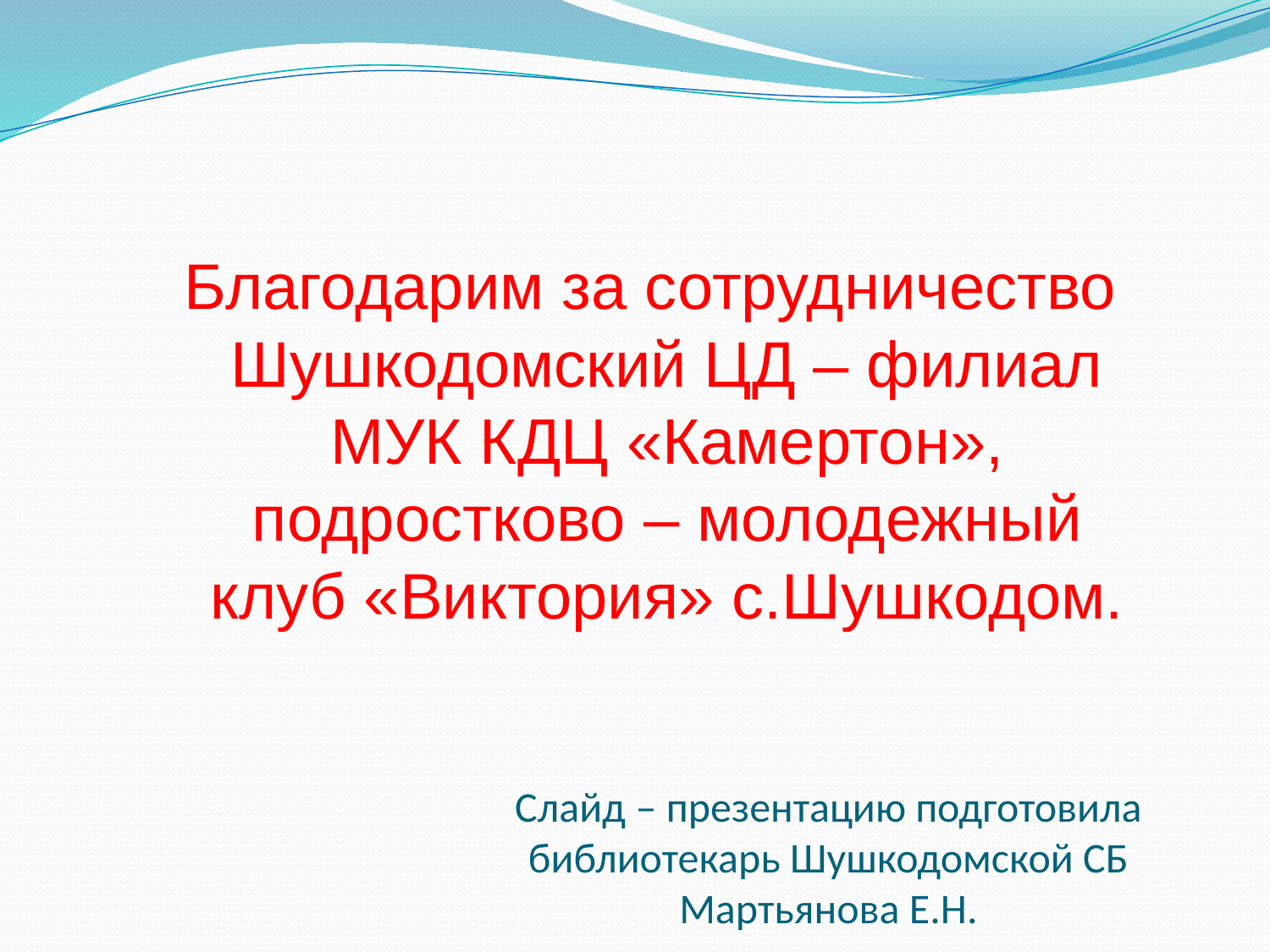

Благодарим за сотрудничество Шушкодомский ЦД – филиал МУК КДЦ «Камертон», подростково – молодежный клуб «Виктория» с.Шушкодом.
# Слайд – презентацию подготовила библиотекарь Шушкодомской СБ Мартьянова Е.Н.